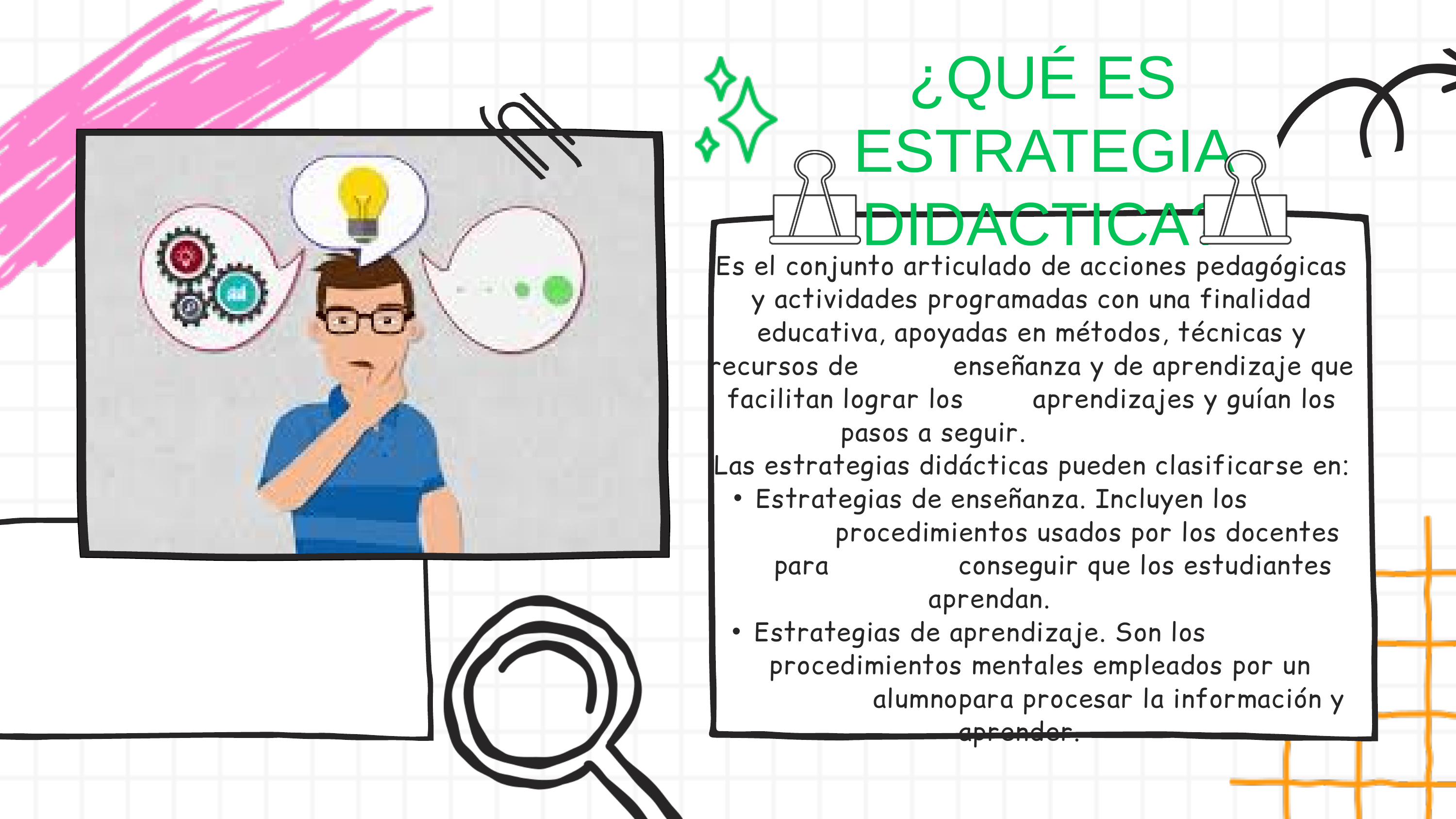

¿QUÉ ES ESTRATEGIA DIDACTICA?

Es el conjunto articulado de acciones pedagógicas y actividades programadas con una finalidad educativa, apoyadas en métodos, técnicas y recursos de           enseñanza y de aprendizaje que facilitan lograr los        aprendizajes y guían los pasos a seguir.
Las estrategias didácticas pueden clasificarse en:
Estrategias de enseñanza. Incluyen los                     procedimientos usados por los docentes para               conseguir que los estudiantes aprendan.
Estrategias de aprendizaje. Son los                    procedimientos mentales empleados por un                   alumnopara procesar la información y aprender.